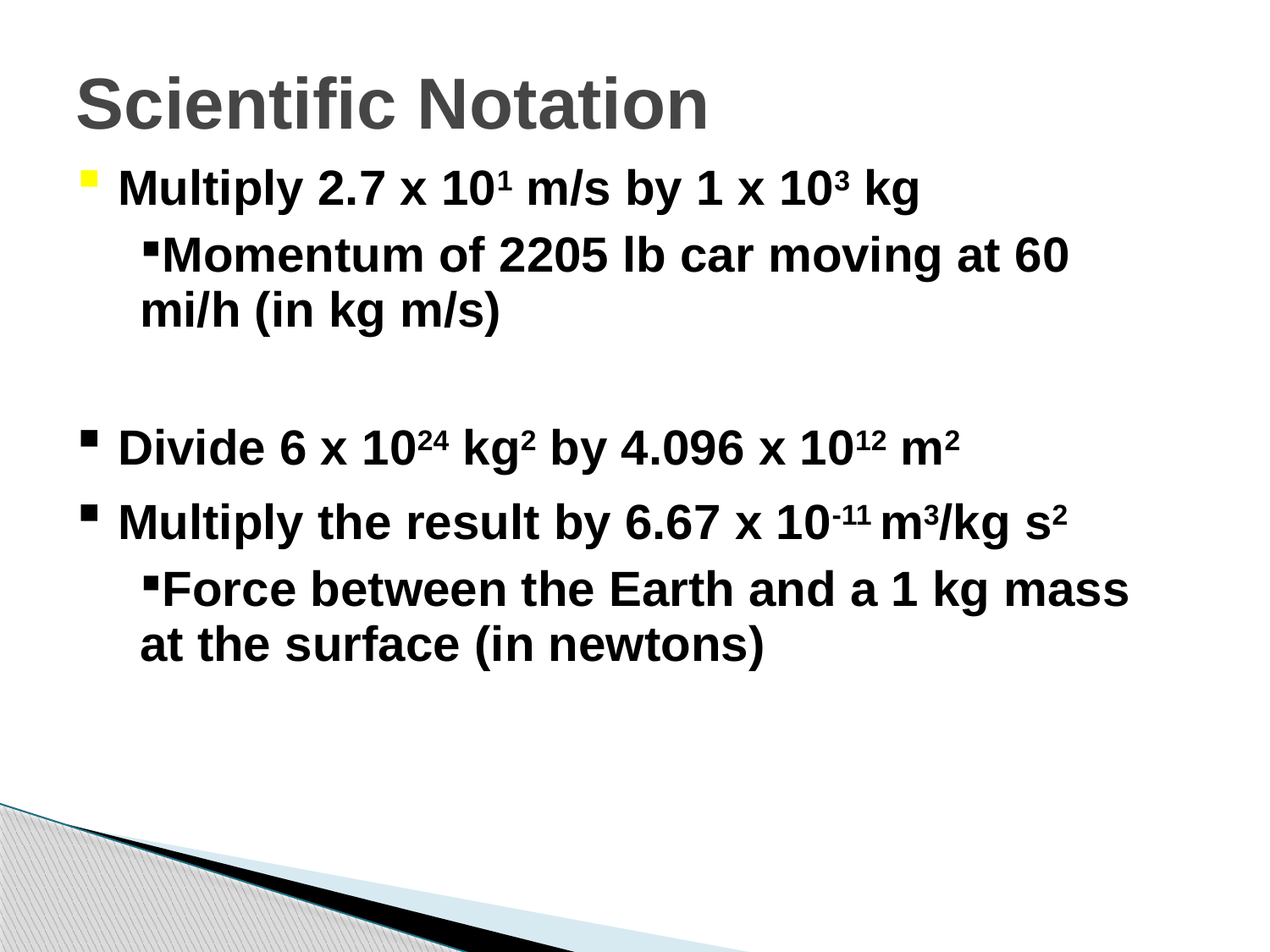

Scientific Notation
| Multiply 2.7 x 101 m/s by 1 x 103 kg Momentum of 2205 lb car moving at 60 mi/h (in kg m/s) Divide 6 x 1024 kg2 by 4.096 x 1012 m2 Multiply the result by 6.67 x 10-11 m3/kg s2 Force between the Earth and a 1 kg mass at the surface (in newtons) |
| --- |
|  |